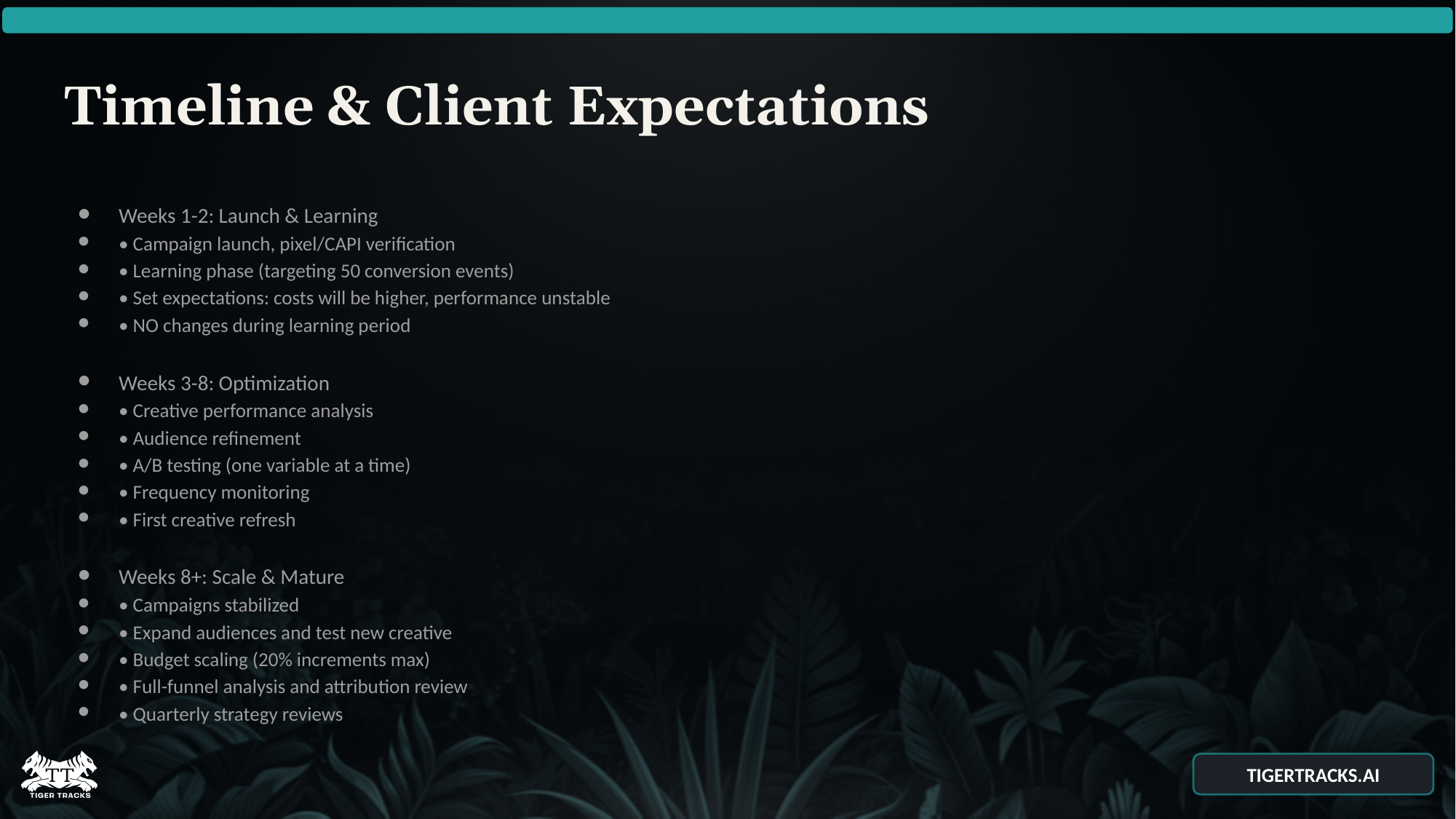

# Timeline & Client Expectations
Weeks 1-2: Launch & Learning
• Campaign launch, pixel/CAPI verification
• Learning phase (targeting 50 conversion events)
• Set expectations: costs will be higher, performance unstable
• NO changes during learning period

Weeks 3-8: Optimization
• Creative performance analysis
• Audience refinement
• A/B testing (one variable at a time)
• Frequency monitoring
• First creative refresh

Weeks 8+: Scale & Mature
• Campaigns stabilized
• Expand audiences and test new creative
• Budget scaling (20% increments max)
• Full-funnel analysis and attribution review
• Quarterly strategy reviews